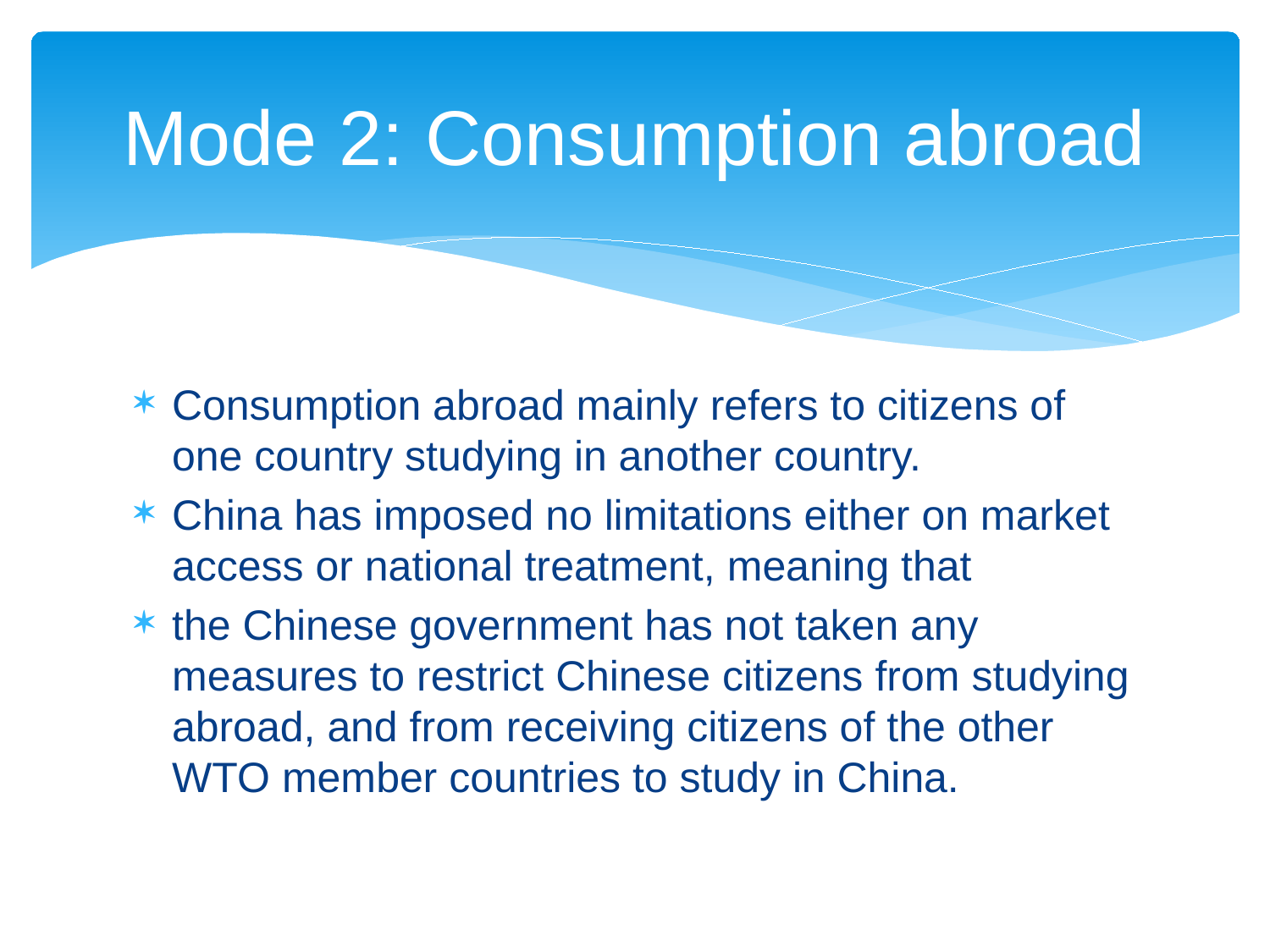

# Mode 2: Consumption abroad
Consumption abroad mainly refers to citizens of one country studying in another country.
China has imposed no limitations either on market access or national treatment, meaning that
the Chinese government has not taken any measures to restrict Chinese citizens from studying abroad, and from receiving citizens of the other WTO member countries to study in China.